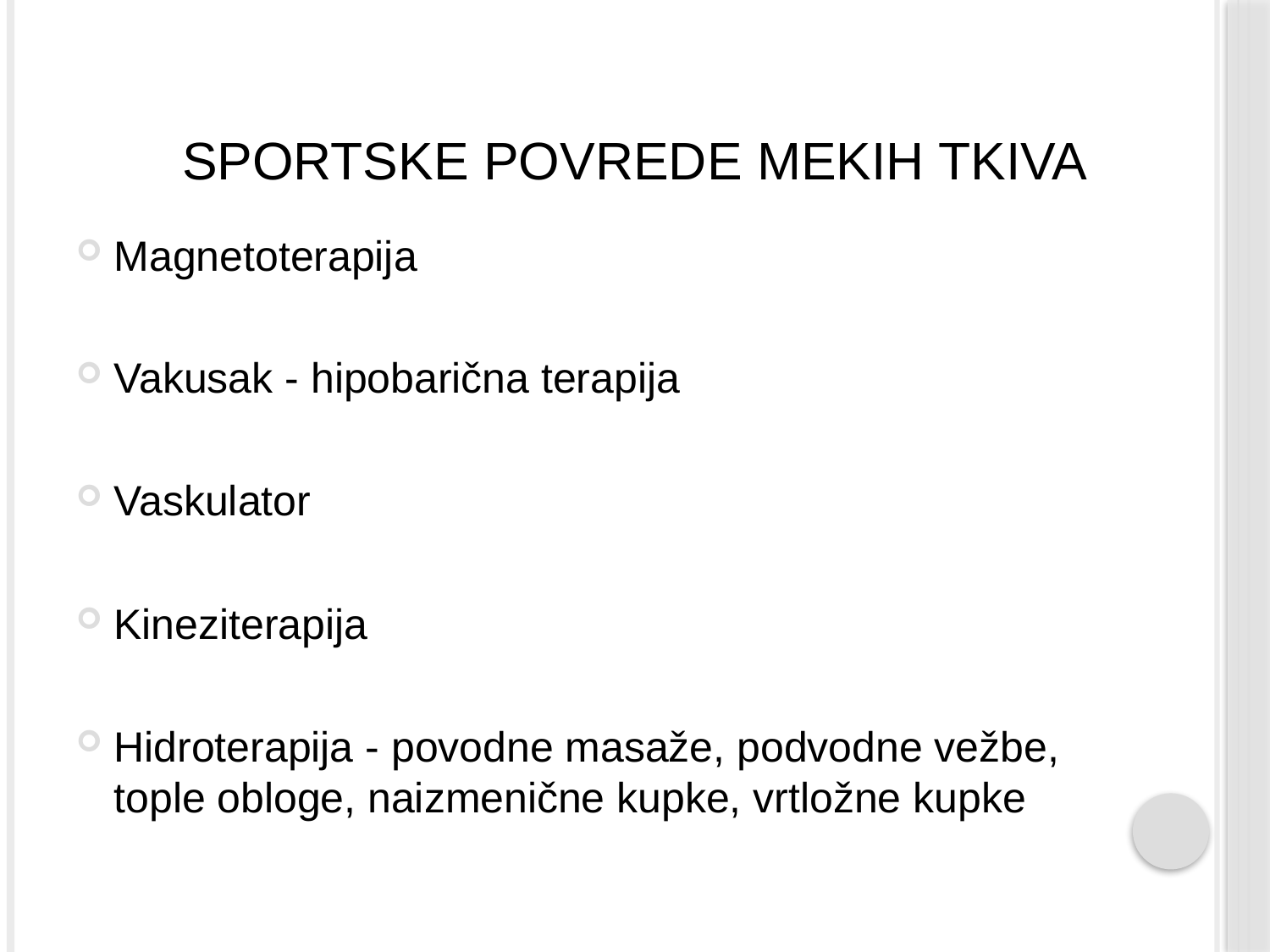

# Sportske povrede mekih tkiva
Magnetoterapija

Vakusak - hipobarična terapija

Vaskulator

Kineziterapija

Hidroterapija - povodne masaže, podvodne vežbe, tople obloge, naizmenične kupke, vrtložne kupke